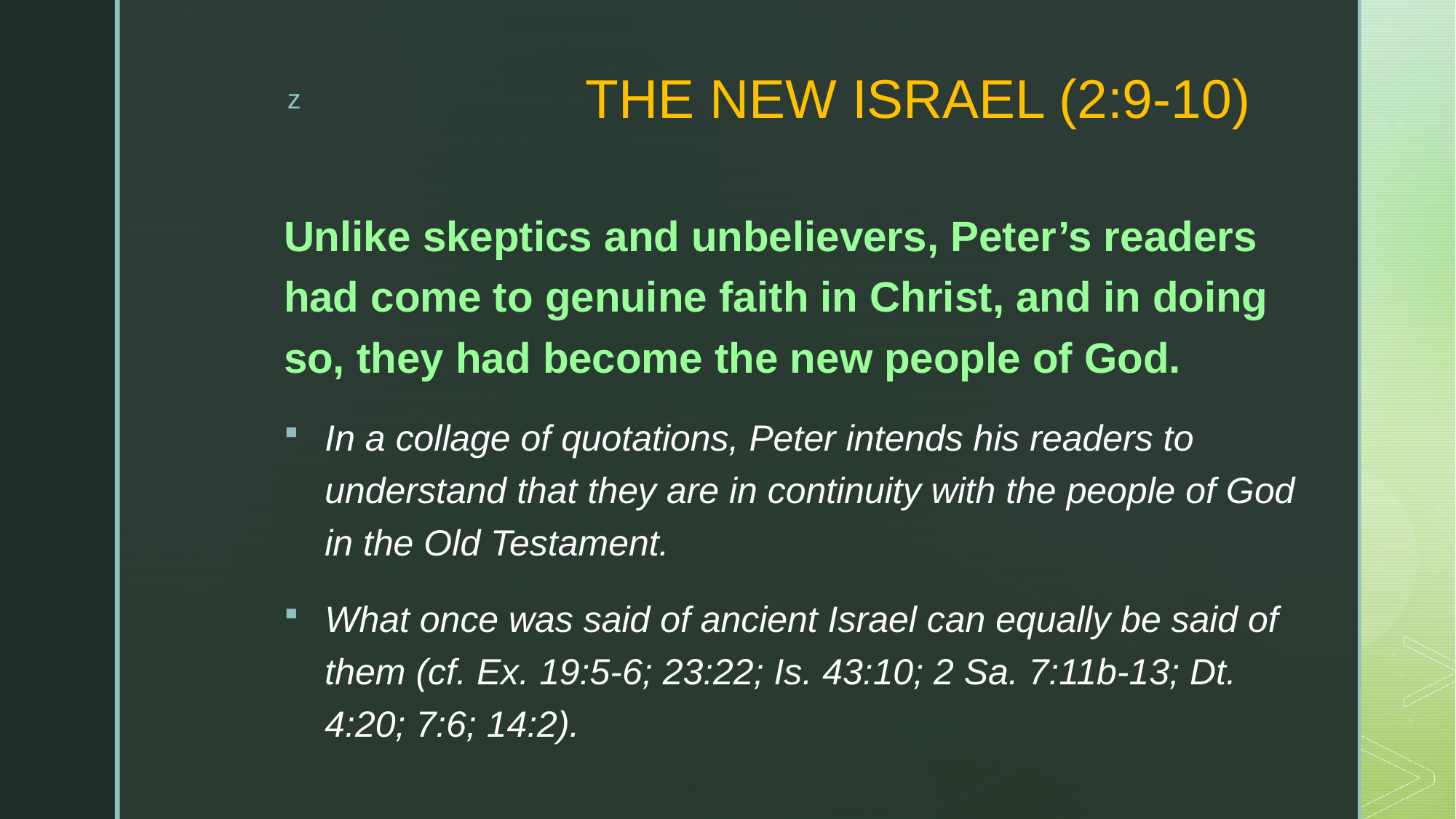

# THE NEW ISRAEL (2:9-10)
Unlike skeptics and unbelievers, Peter’s readers had come to genuine faith in Christ, and in doing so, they had become the new people of God.
In a collage of quotations, Peter intends his readers to understand that they are in continuity with the people of God in the Old Testament.
What once was said of ancient Israel can equally be said of them (cf. Ex. 19:5-6; 23:22; Is. 43:10; 2 Sa. 7:11b-13; Dt. 4:20; 7:6; 14:2).